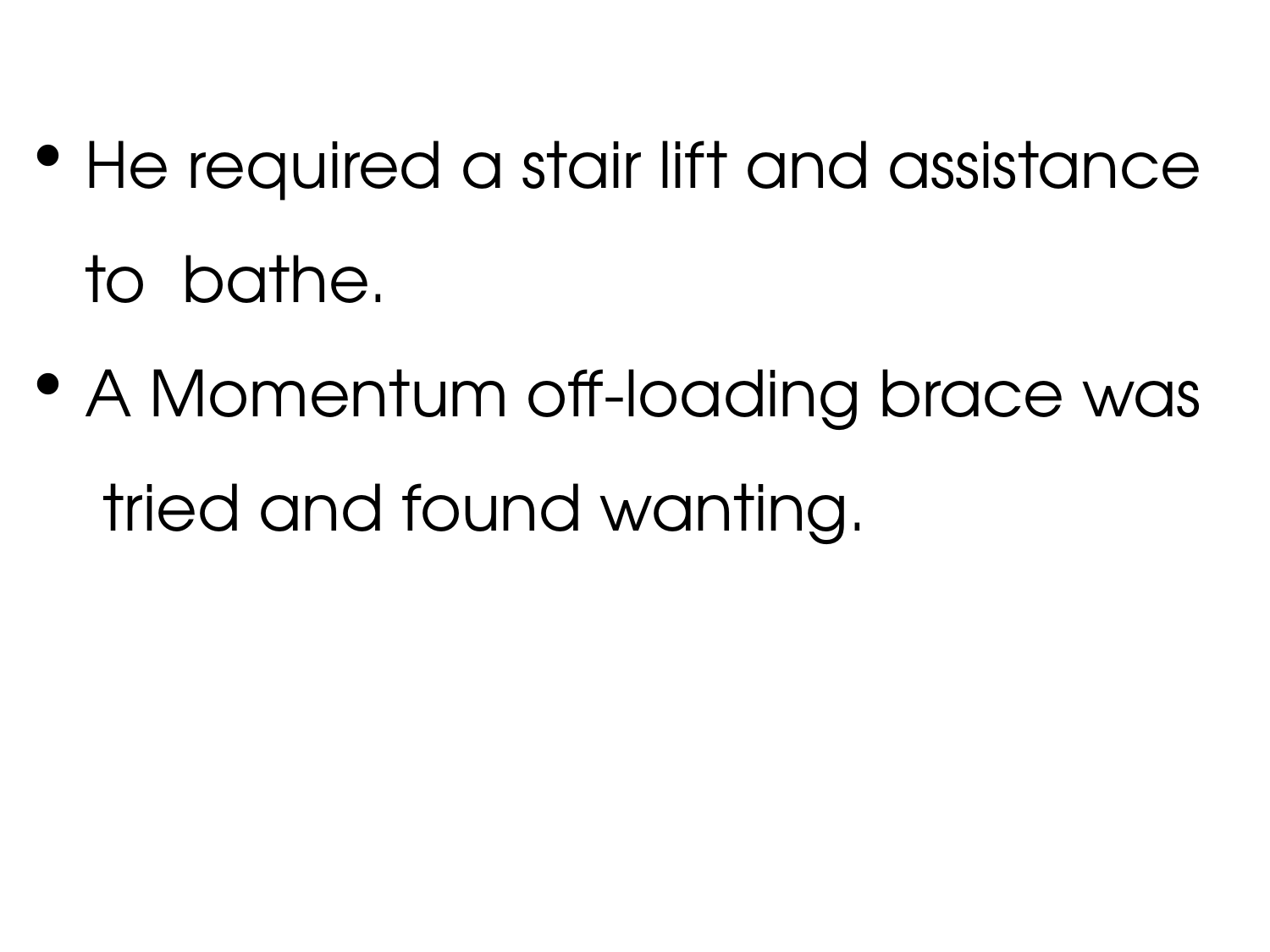

He required a stair lift and assistance to  bathe.
A Momentum off-loading brace was  tried and found wanting.